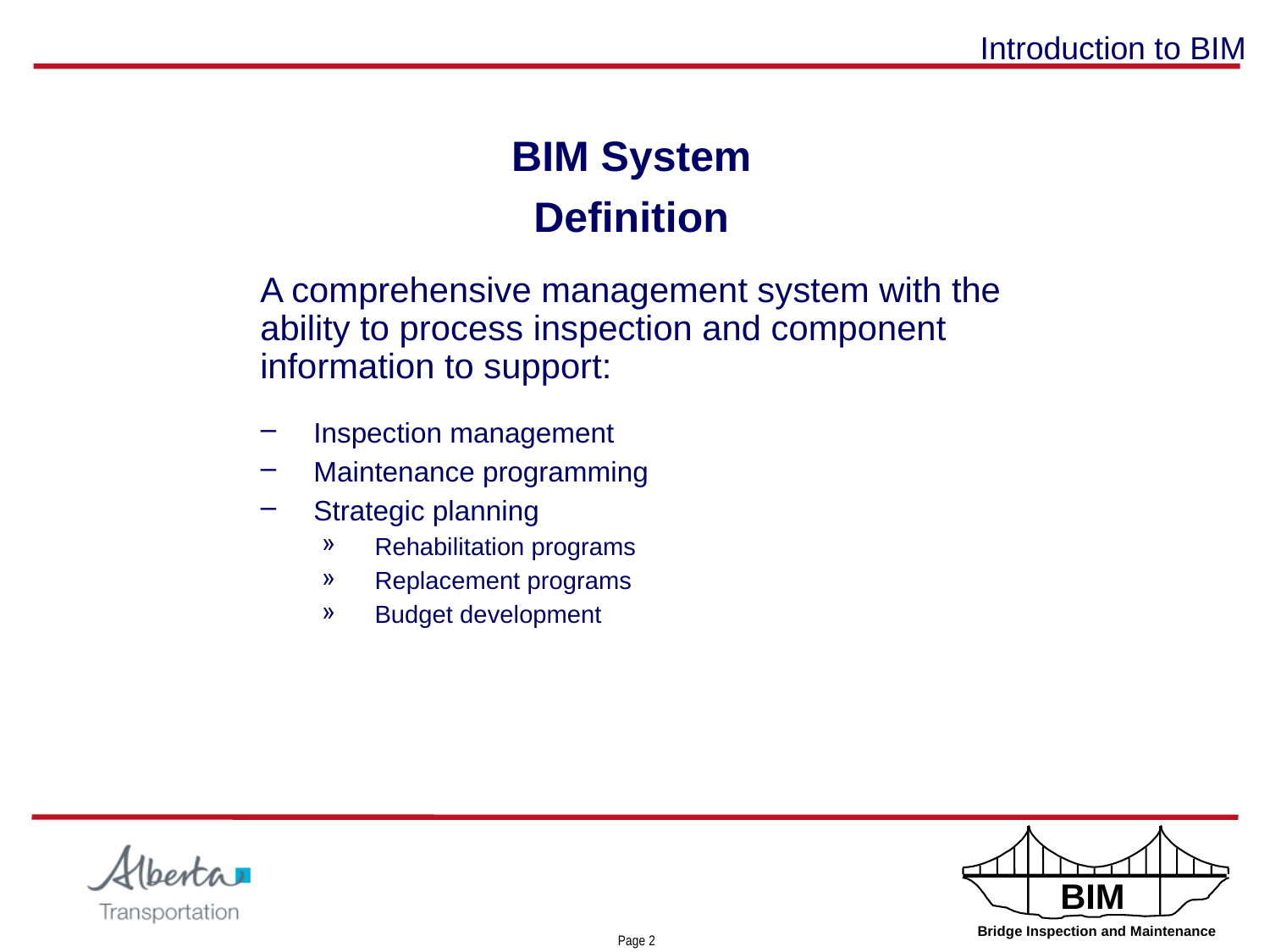

# BIM System Definition
	A comprehensive management system with the ability to process inspection and component information to support:

Inspection management
Maintenance programming
Strategic planning
Rehabilitation programs
Replacement programs
Budget development
Page 2